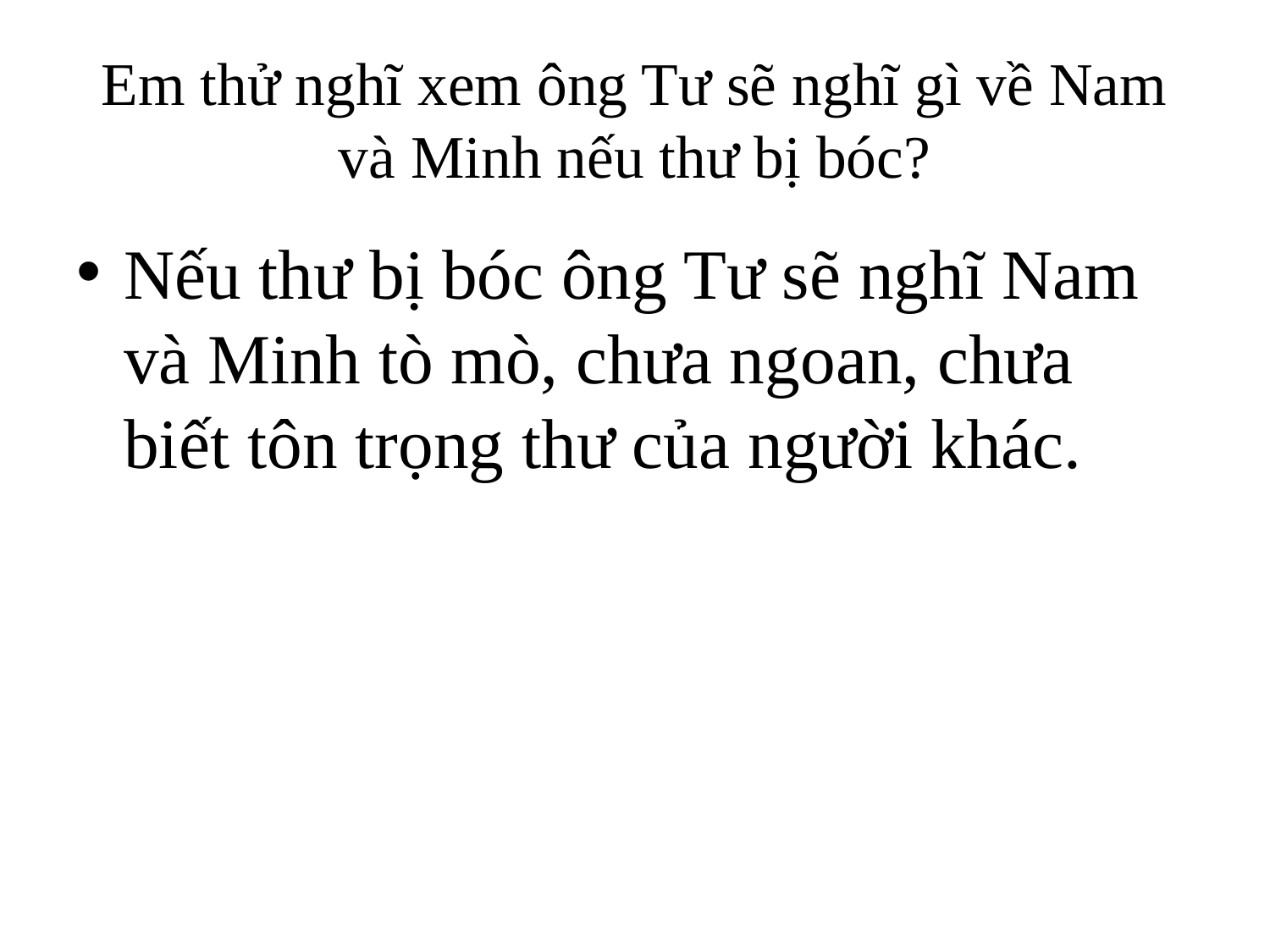

# Em thử nghĩ xem ông Tư sẽ nghĩ gì về Nam và Minh nếu thư bị bóc?
Nếu thư bị bóc ông Tư sẽ nghĩ Nam và Minh tò mò, chưa ngoan, chưa biết tôn trọng thư của người khác.